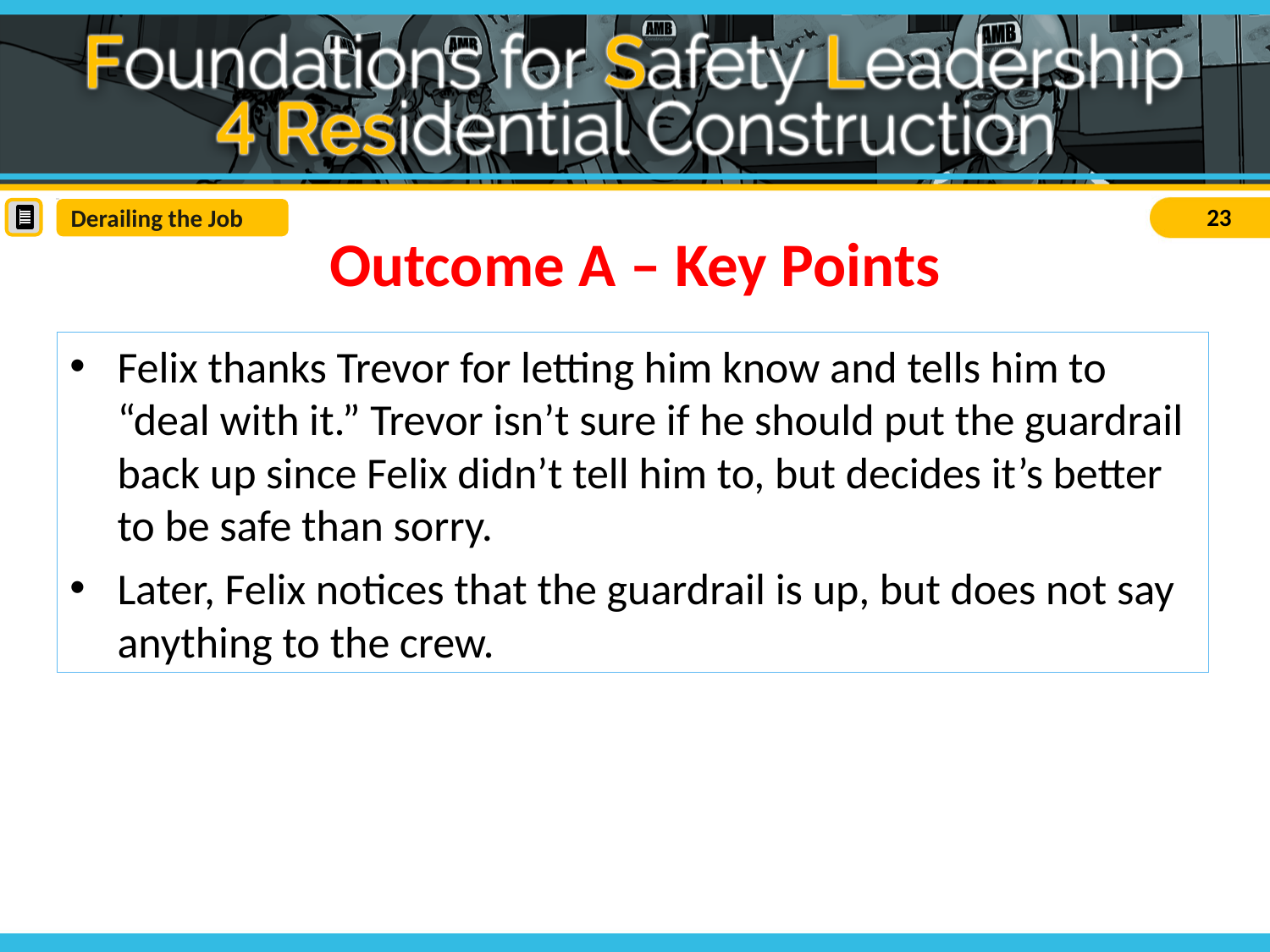

Derailing the Job

Outcome A – Key Points
Felix thanks Trevor for letting him know and tells him to “deal with it.” Trevor isn’t sure if he should put the guardrail back up since Felix didn’t tell him to, but decides it’s better to be safe than sorry.
Later, Felix notices that the guardrail is up, but does not say anything to the crew.